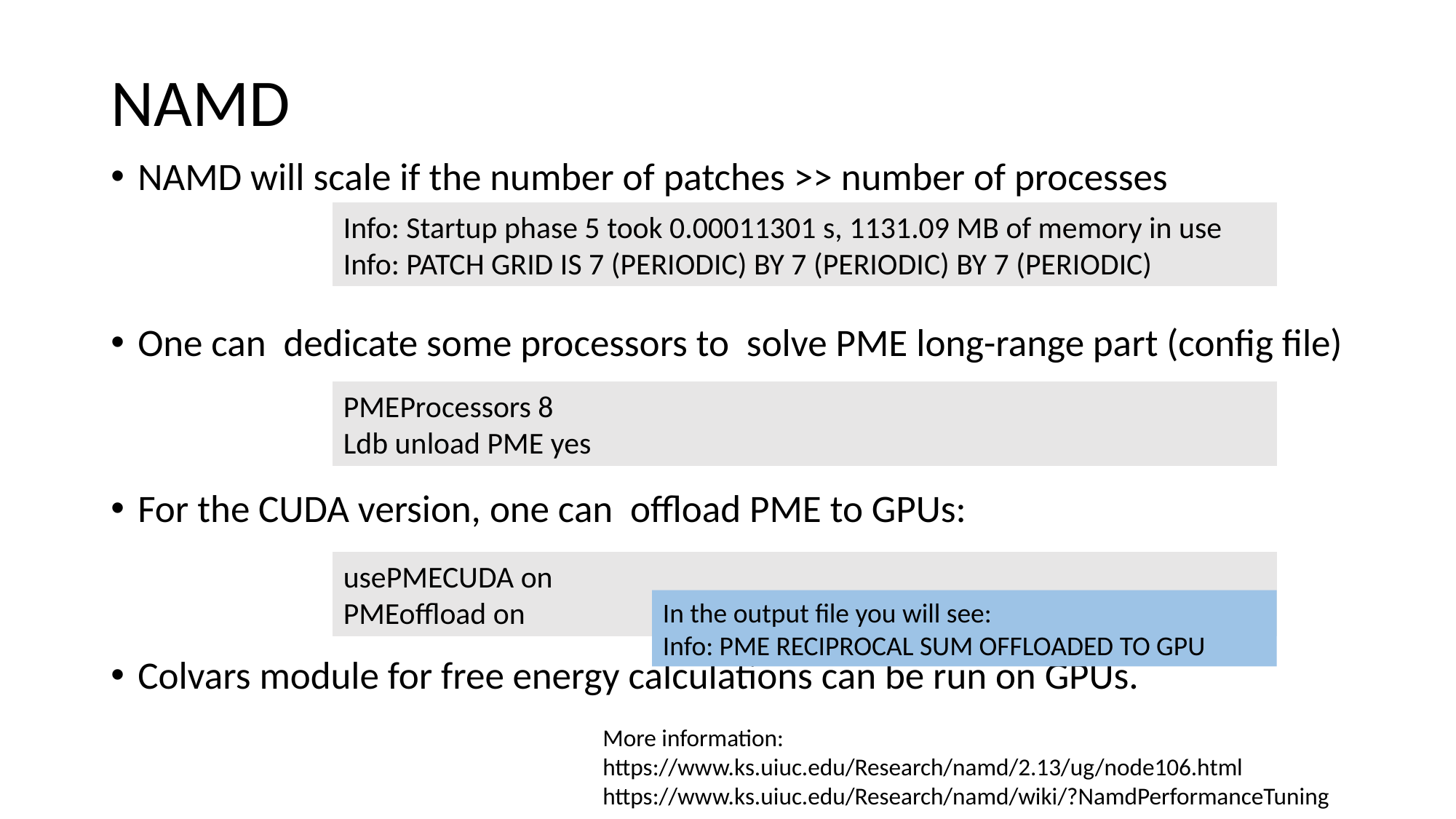

# NAMD
NAMD will scale if the number of patches >> number of processes

One can  dedicate some processors to  solve PME long-range part (config file)

For the CUDA version, one can  offload PME to GPUs:

Colvars module for free energy calculations can be run on GPUs.
Info: Startup phase 5 took 0.00011301 s, 1131.09 MB of memory in use
Info: PATCH GRID IS 7 (PERIODIC) BY 7 (PERIODIC) BY 7 (PERIODIC)
PMEProcessors 8
Ldb unload PME yes
usePMECUDA on
PMEoffload on
In the output file you will see:
Info: PME RECIPROCAL SUM OFFLOADED TO GPU
More information:
https://www.ks.uiuc.edu/Research/namd/2.13/ug/node106.html
https://www.ks.uiuc.edu/Research/namd/wiki/?NamdPerformanceTuning